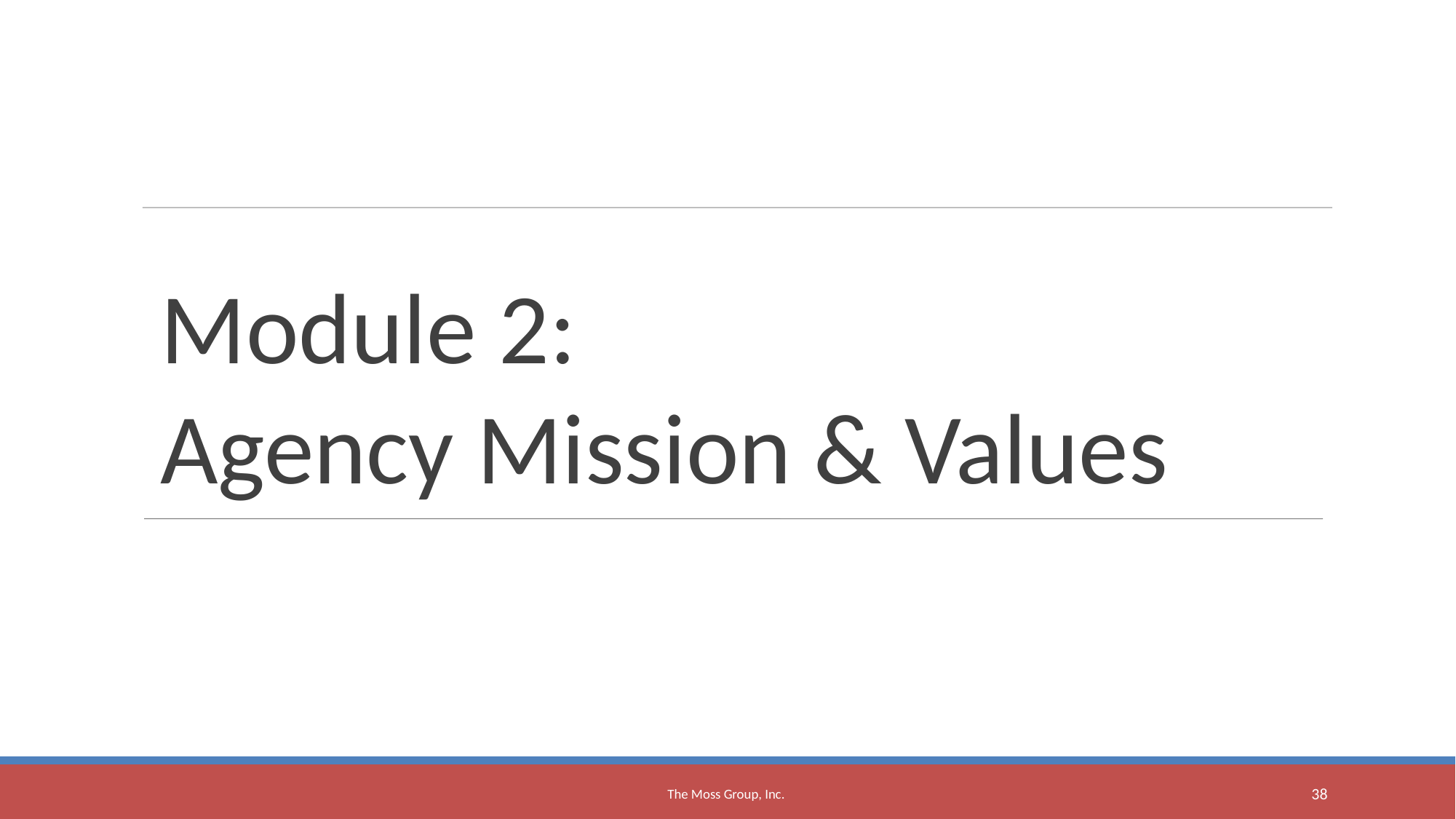

Module 2:
Agency Mission & Values
The Moss Group, Inc.
38